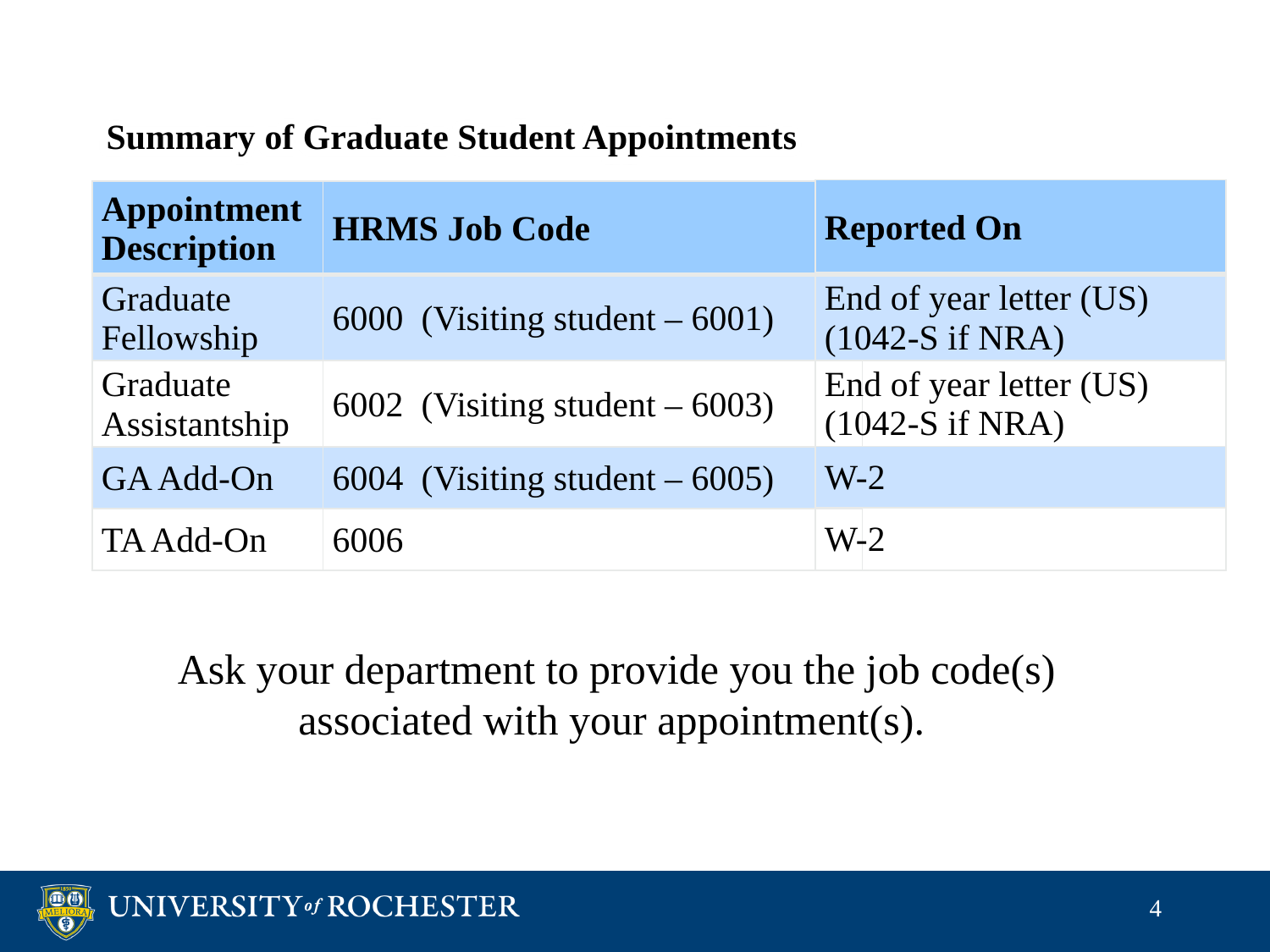

# Summary of Graduate Student Appointments

| Reported On |
| --- |
| End of year letter (US) (1042-S if NRA) |
| End of year letter (US) (1042-S if NRA) |
| W-2 |
| W-2 |
| Appointment Description | HRMS Job Code |
| --- | --- |
| Graduate Fellowship | 6000 (Visiting student – 6001) |
| Graduate Assistantship | 6002 (Visiting student – 6003) |
| GA Add-On | 6004 (Visiting student – 6005) |
| TA Add-On | 6006 |

Ask your department to provide you the job code(s) associated with your appointment(s).